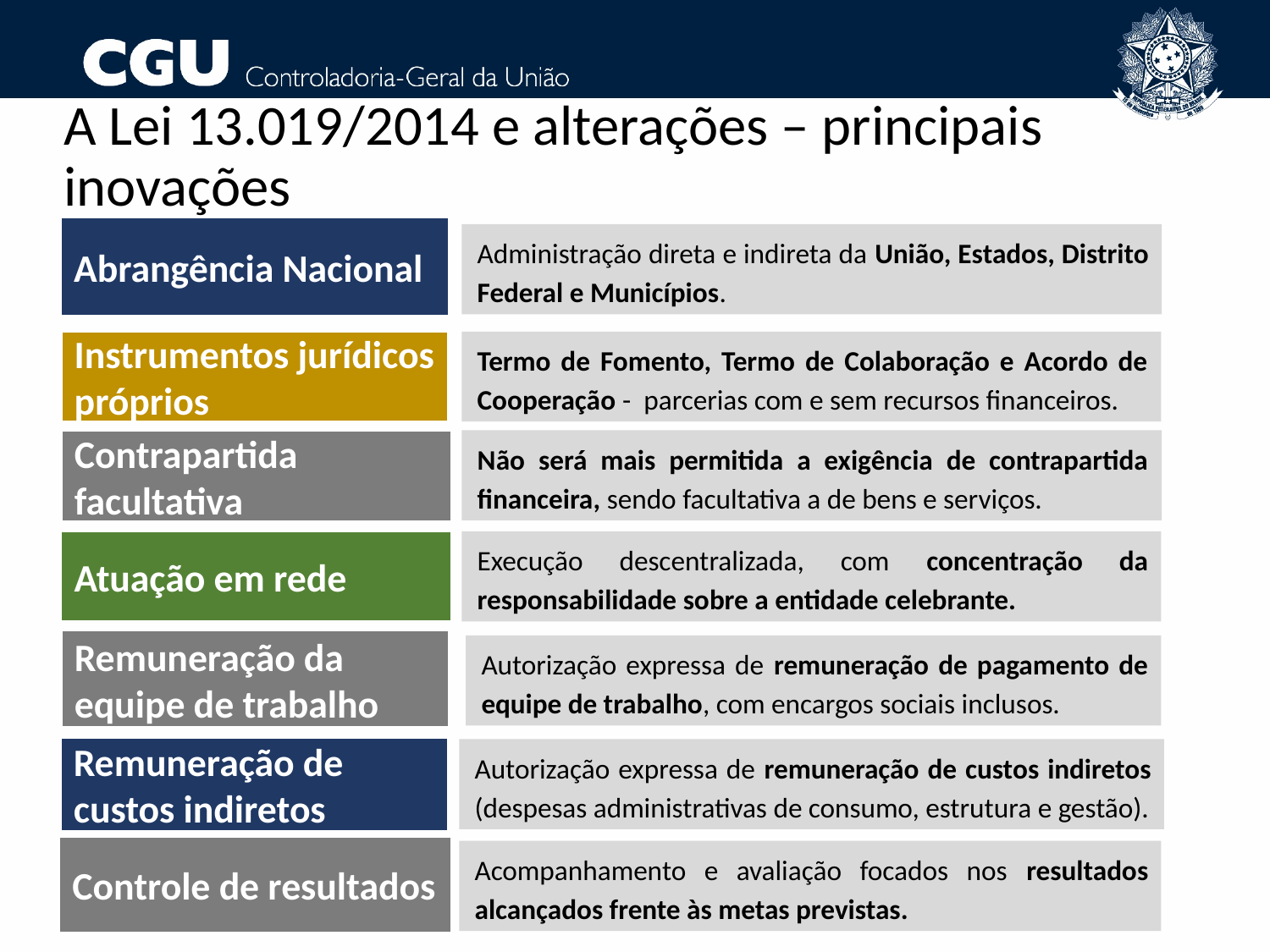

# A Lei 13.019/2014 e alterações – principais inovações
Abrangência Nacional
Administração direta e indireta da União, Estados, Distrito Federal e Municípios.
Instrumentos jurídicos próprios
Termo de Fomento, Termo de Colaboração e Acordo de Cooperação -  parcerias com e sem recursos financeiros.
Não será mais permitida a exigência de contrapartida financeira, sendo facultativa a de bens e serviços.
Contrapartida facultativa

Atuação em rede
Execução descentralizada, com concentração da responsabilidade sobre a entidade celebrante.
Remuneração da equipe de trabalho
Autorização expressa de remuneração de pagamento de equipe de trabalho, com encargos sociais inclusos.
Remuneração de custos indiretos
Autorização expressa de remuneração de custos indiretos (despesas administrativas de consumo, estrutura e gestão).

Controle de resultados

Acompanhamento e avaliação focados nos resultados alcançados frente às metas previstas.